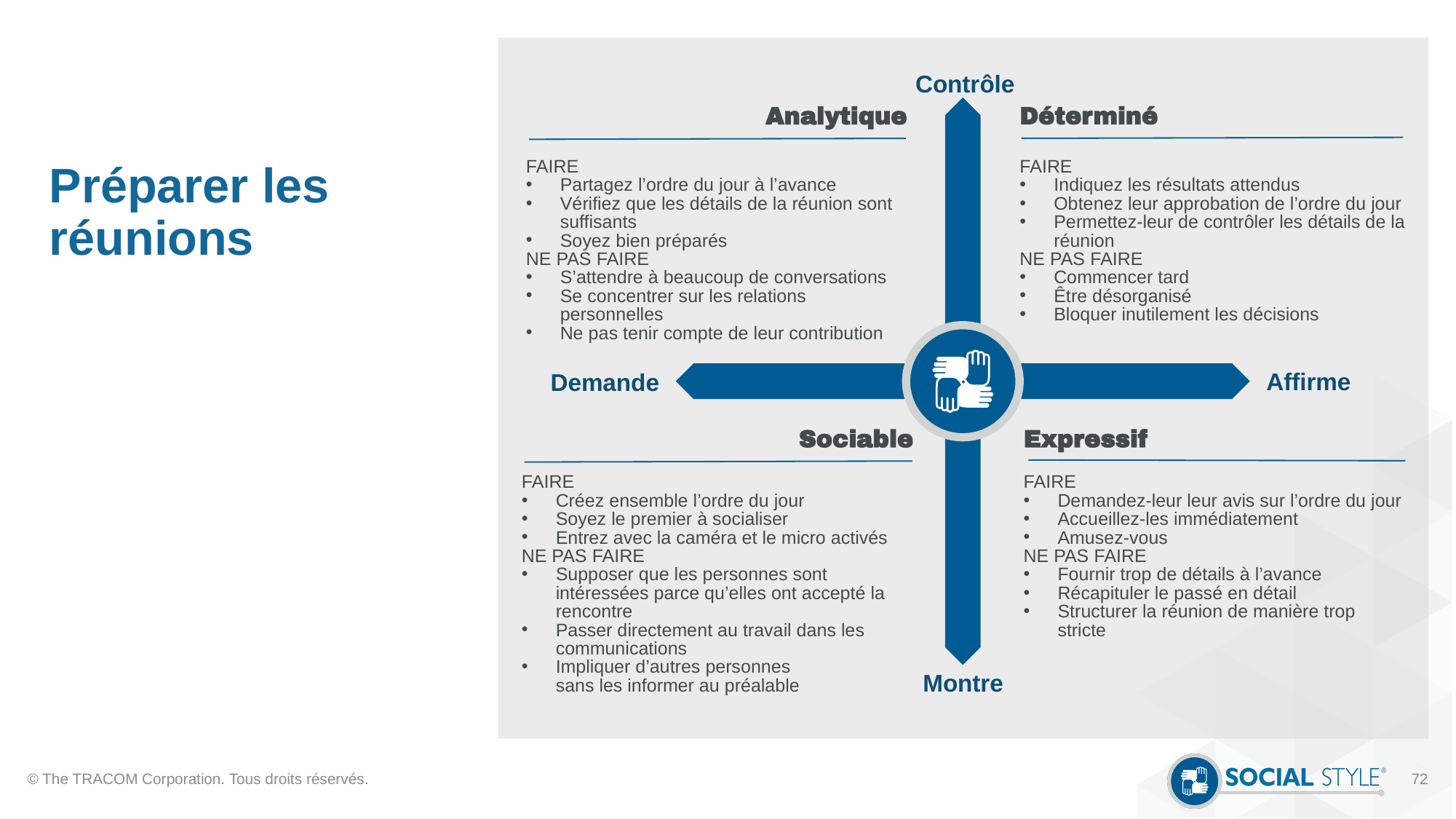

Contrôle

Déterminé
FAIRE
Indiquez les résultats attendus
Obtenez leur approbation de l’ordre du jour
Permettez-leur de contrôler les détails de la réunion
NE PAS FAIRE
Commencer tard
Être désorganisé
Bloquer inutilement les décisions
Analytique
FAIRE
Partagez l’ordre du jour à l’avance
Vérifiez que les détails de la réunion sont suffisants
Soyez bien préparés
NE PAS FAIRE
S’attendre à beaucoup de conversations
Se concentrer sur les relations personnelles
Ne pas tenir compte de leur contribution

# Préparer les réunions
Affirme
Demande
Sociable

FAIRE
Créez ensemble l’ordre du jour
Soyez le premier à socialiser
Entrez avec la caméra et le micro activés
NE PAS FAIRE
Supposer que les personnes sont intéressées parce qu’elles ont accepté la rencontre
Passer directement au travail dans les communications
Impliquer d’autres personnes
sans les informer au préalable

Expressif

FAIRE
Demandez-leur leur avis sur l’ordre du jour
Accueillez-les immédiatement
Amusez-vous
NE PAS FAIRE
Fournir trop de détails à l’avance
Récapituler le passé en détail
Structurer la réunion de manière trop stricte
Montre
© The TRACOM Corporation. Tous droits réservés.
72